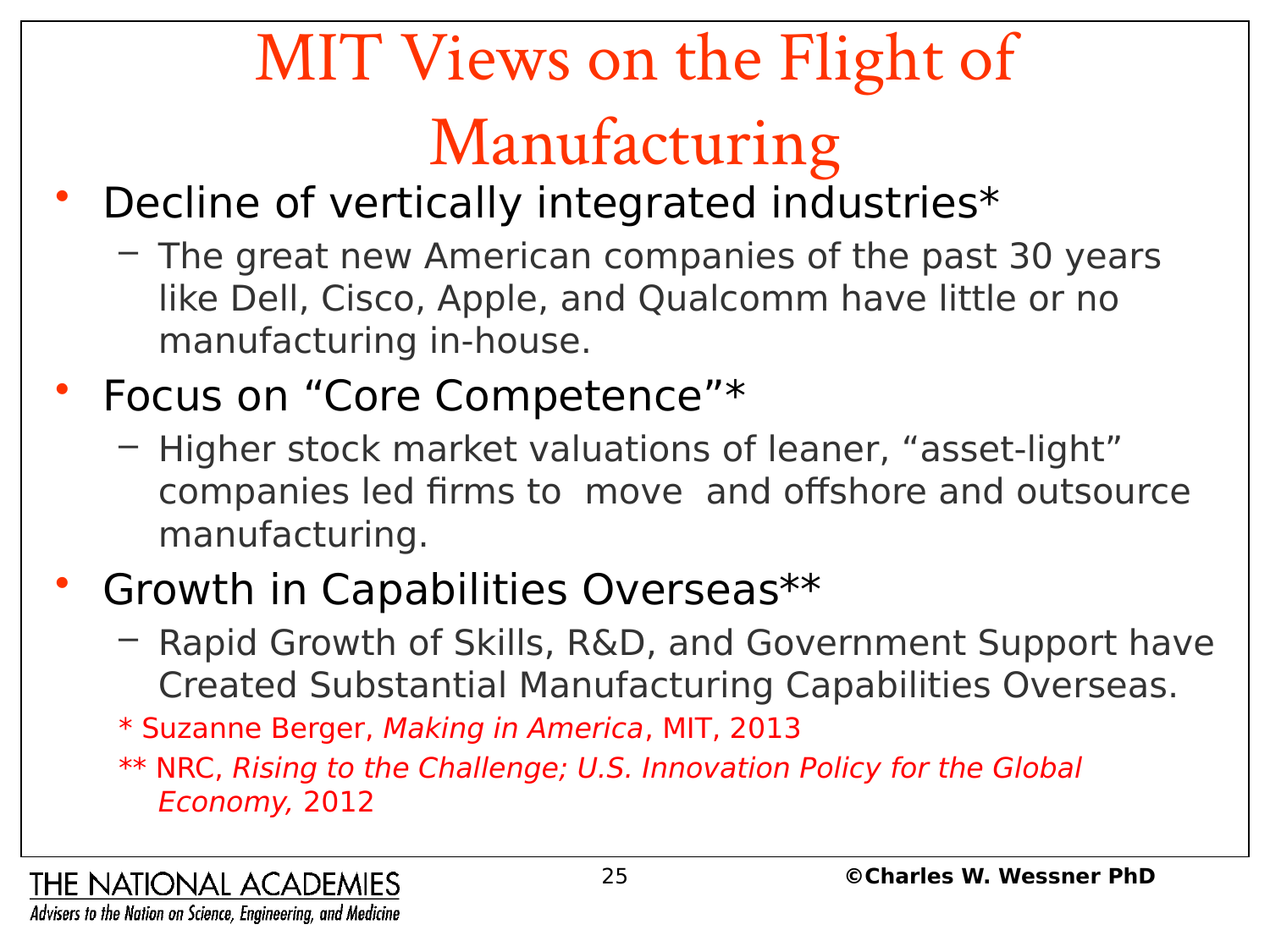

# MIT Views on the Flight of Manufacturing
Decline of vertically integrated industries*
The great new American companies of the past 30 years like Dell, Cisco, Apple, and Qualcomm have little or no manufacturing in-house.
Focus on “Core Competence”*
Higher stock market valuations of leaner, “asset-light” companies led firms to  move  and offshore and outsource  manufacturing.
Growth in Capabilities Overseas**
Rapid Growth of Skills, R&D, and Government Support have Created Substantial Manufacturing Capabilities Overseas.
* Suzanne Berger, Making in America, MIT, 2013
** NRC, Rising to the Challenge; U.S. Innovation Policy for the Global Economy, 2012

25
©Charles W. Wessner PhD